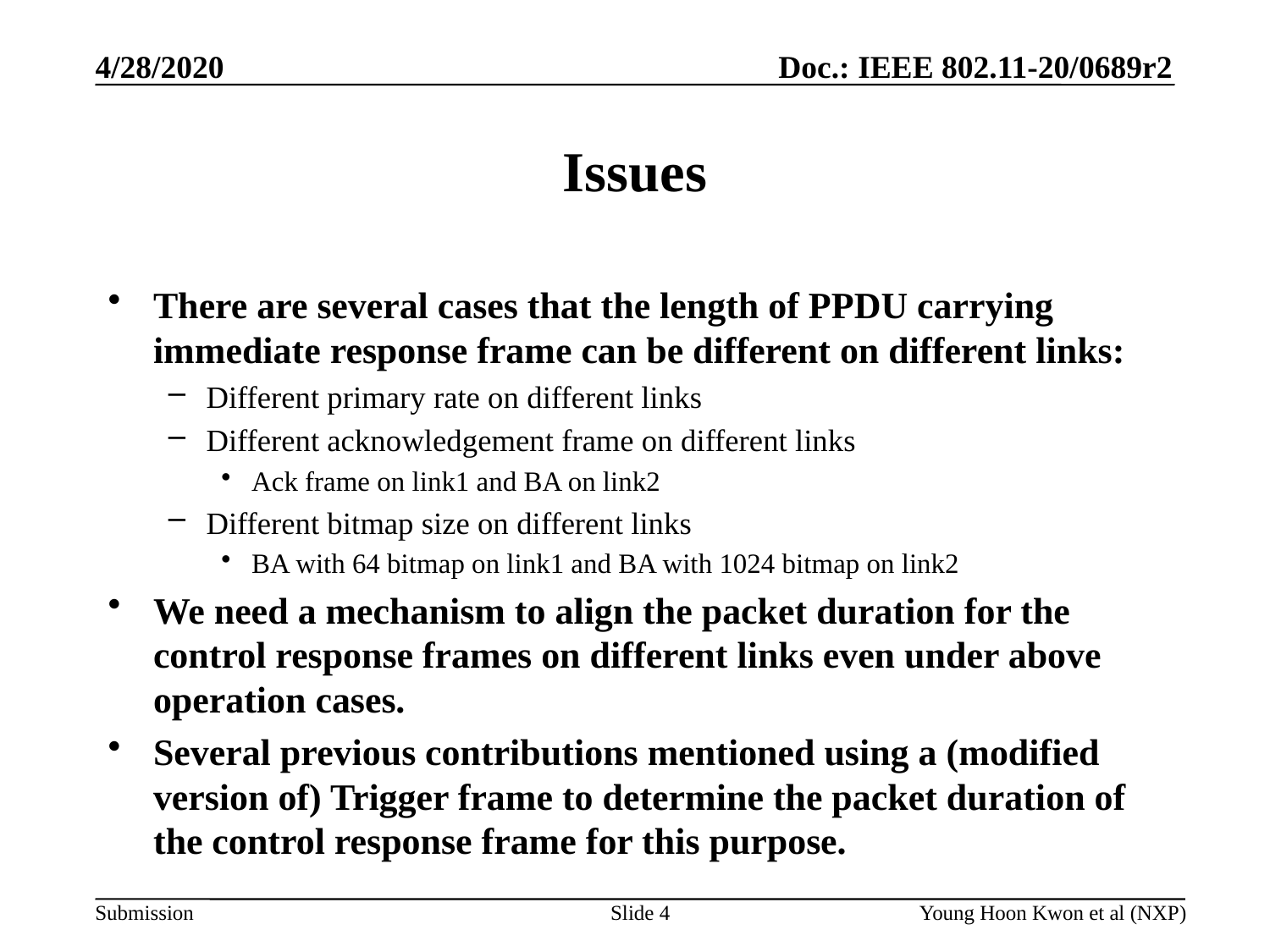

# Issues
There are several cases that the length of PPDU carrying immediate response frame can be different on different links:
Different primary rate on different links
Different acknowledgement frame on different links
Ack frame on link1 and BA on link2
Different bitmap size on different links
BA with 64 bitmap on link1 and BA with 1024 bitmap on link2
We need a mechanism to align the packet duration for the control response frames on different links even under above operation cases.
Several previous contributions mentioned using a (modified version of) Trigger frame to determine the packet duration of the control response frame for this purpose.

Slide 4
Young Hoon Kwon et al (NXP)